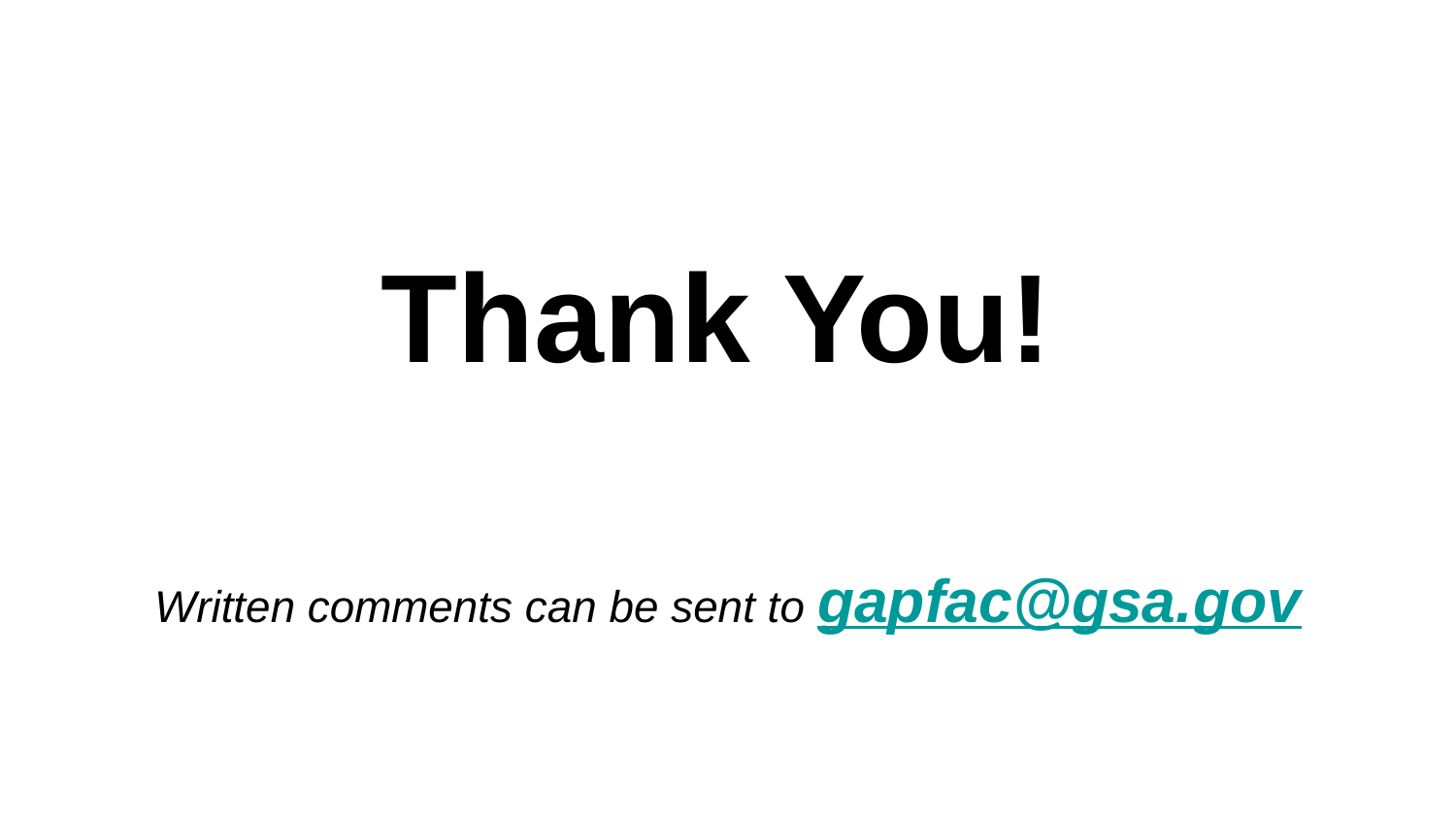

Thank You!
Written comments can be sent to gapfac@gsa.gov
2